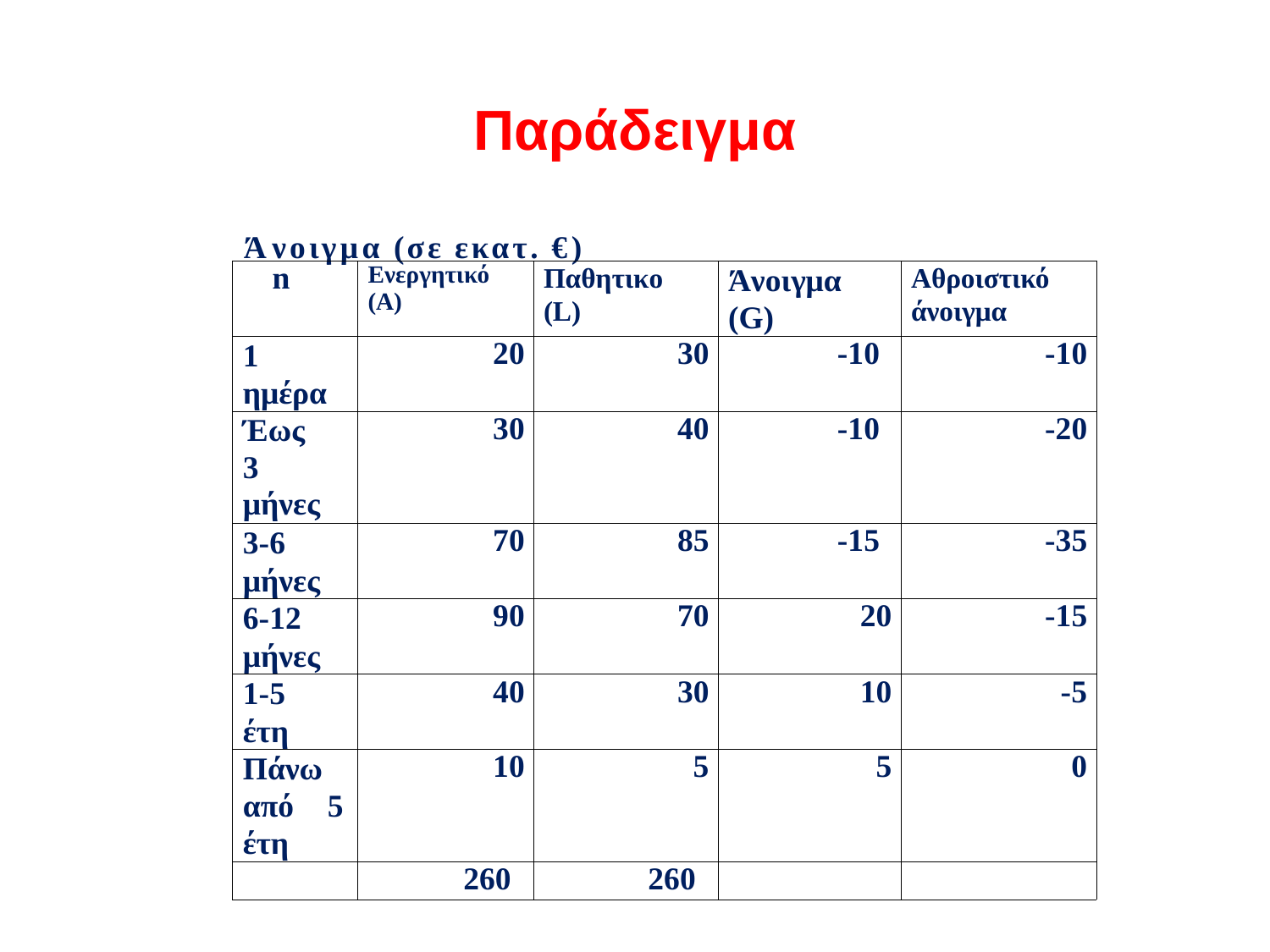

# Παράδειγμα
Άνοιγμα (σε εκατ. €)
| n | Ενεργητικό (A) | Παθητικo (L) | Άνοιγμα (G) | Αθροιστικό άνοιγμα |
| --- | --- | --- | --- | --- |
| 1 ημέρα | 20 | 30 | -10 | -10 |
| Έως 3 μήνες | 30 | 40 | -10 | -20 |
| 3-6 μήνες | 70 | 85 | -15 | -35 |
| 6-12 μήνες | 90 | 70 | 20 | -15 |
| 1-5 έτη | 40 | 30 | 10 | -5 |
| Πάνω από 5 έτη | 10 | 5 | 5 | 0 |
|  | 260 | 260 |  |  |